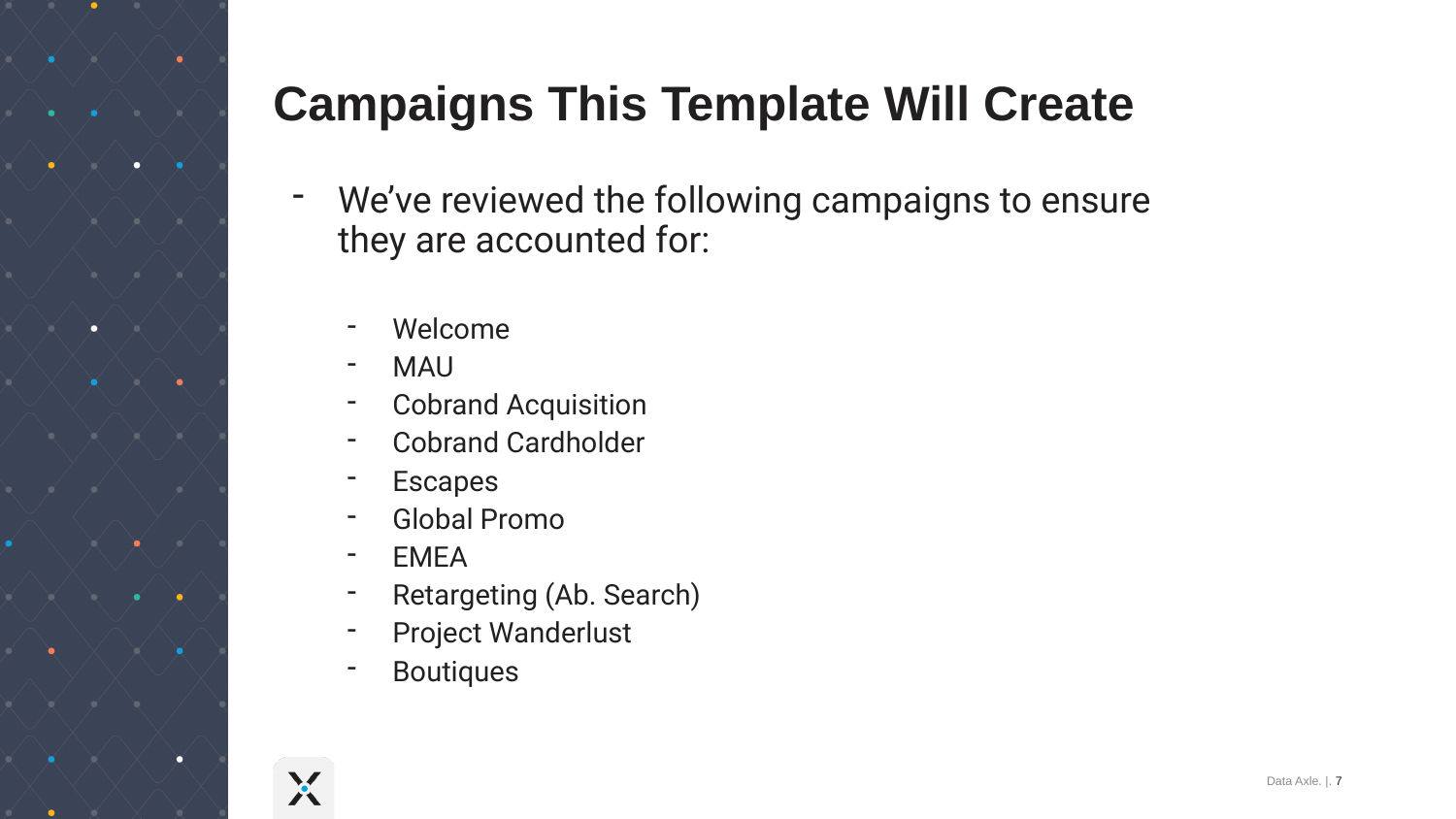

# Campaigns This Template Will Create
We’ve reviewed the following campaigns to ensure they are accounted for:

Welcome
MAU
Cobrand Acquisition
Cobrand Cardholder
Escapes
Global Promo
EMEA
Retargeting (Ab. Search)
Project Wanderlust
Boutiques

Data Axle. |. 7